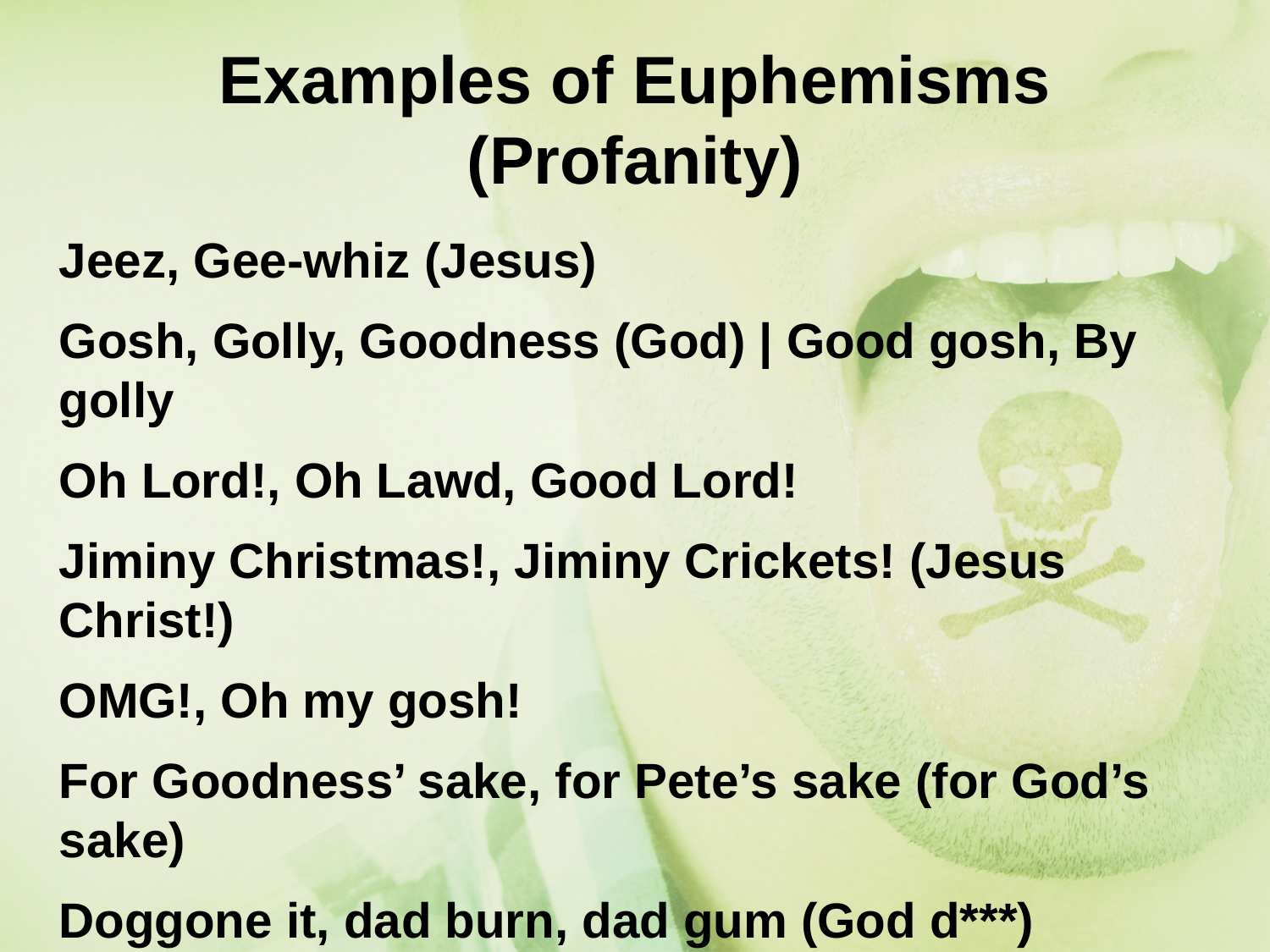

# Examples of Euphemisms (Profanity)
Jeez, Gee-whiz (Jesus)
Gosh, Golly, Goodness (God) | Good gosh, By golly
Oh Lord!, Oh Lawd, Good Lord!
Jiminy Christmas!, Jiminy Crickets! (Jesus Christ!)
OMG!, Oh my gosh!
For Goodness’ sake, for Pete’s sake (for God’s sake)
Doggone it, dad burn, dad gum (God d***)
Holy cow, holy crap (Holy Christ)
Heck (hell)